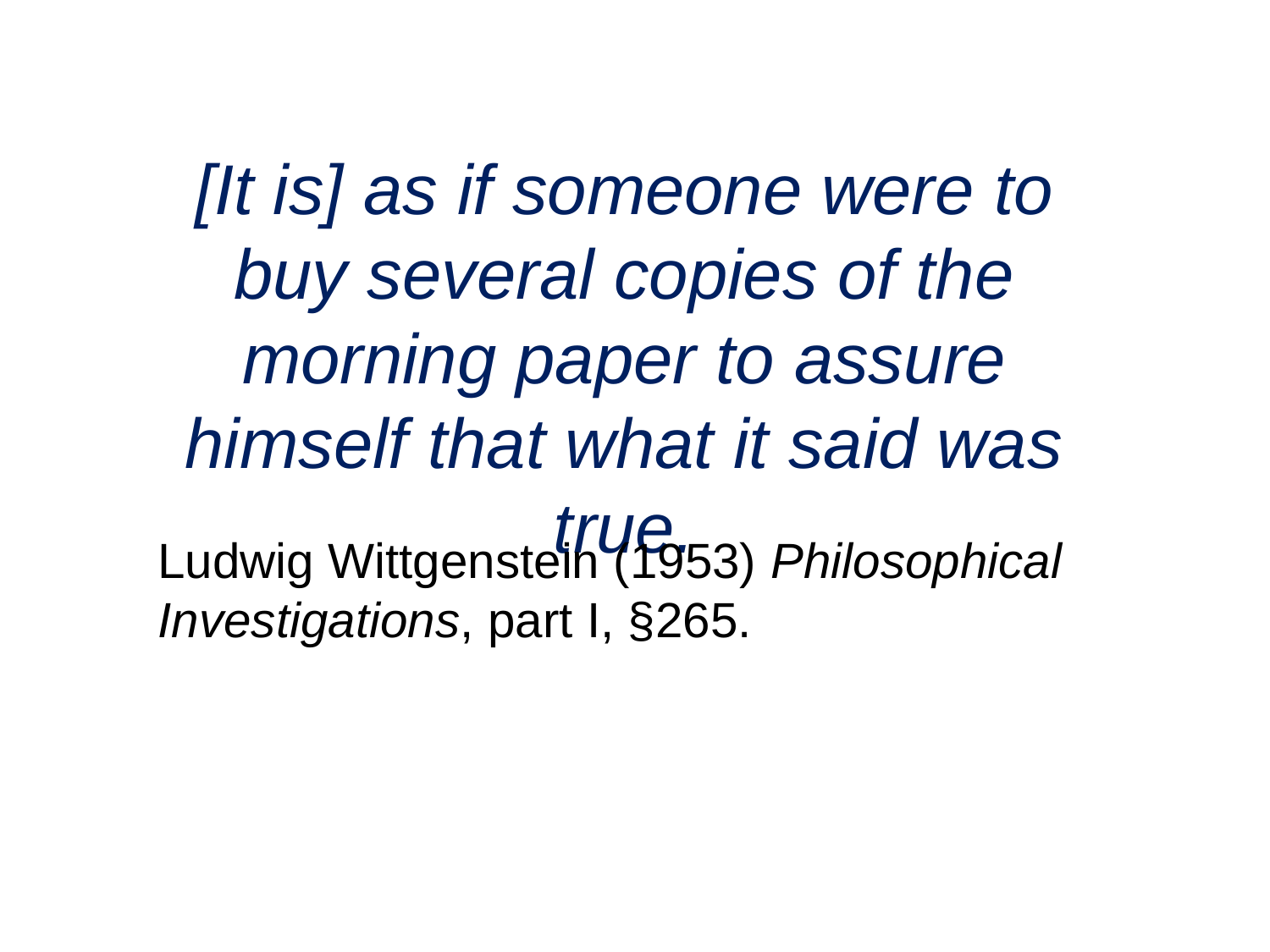

[It is] as if someone were to buy several copies of the morning paper to assure himself that what it said was true.
Ludwig Wittgenstein (1953) Philosophical Investigations, part I, §265.